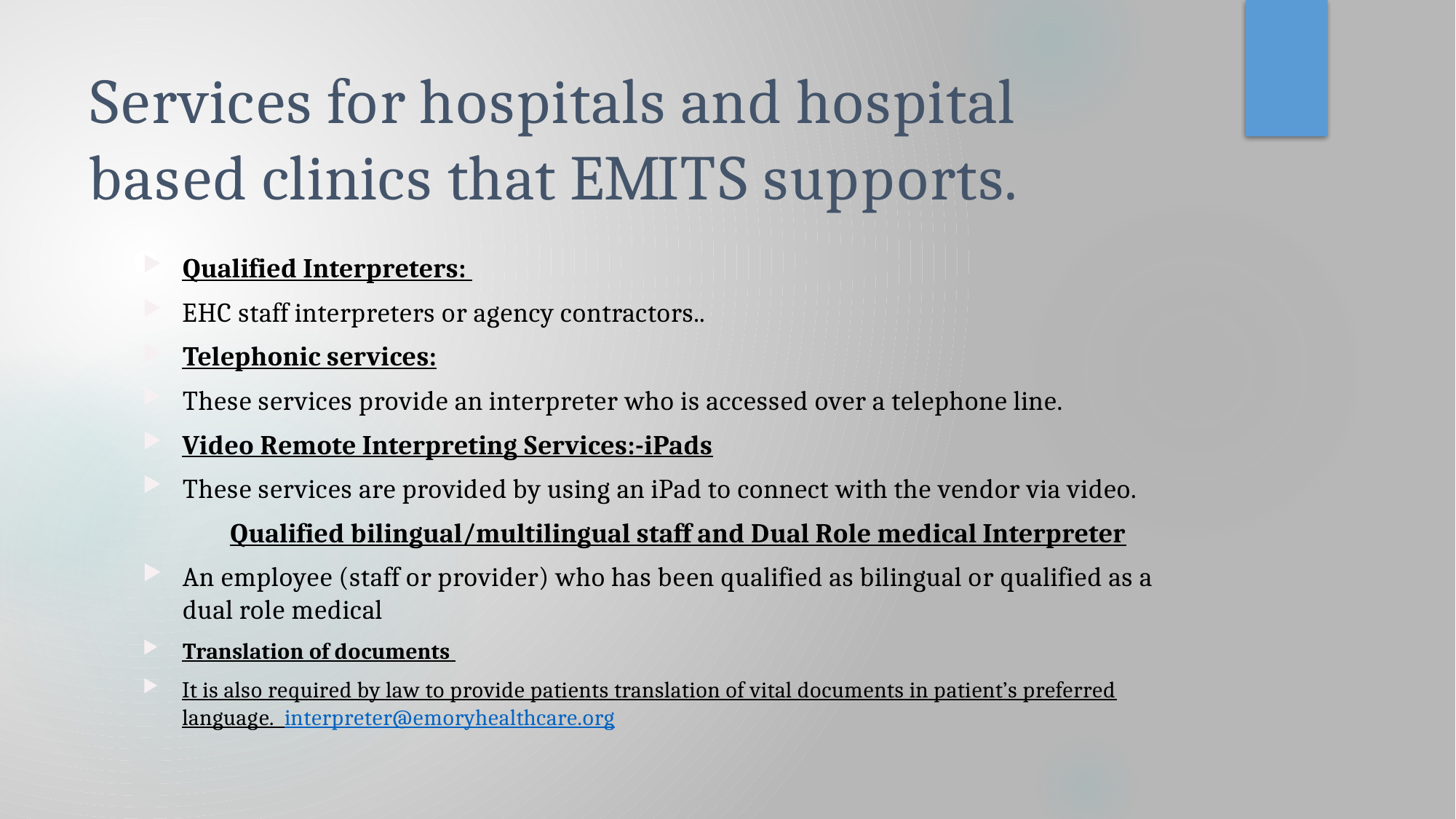

# Services for hospitals and hospital based clinics that EMITS supports.
Qualified Interpreters:
EHC staff interpreters or agency contractors..
Telephonic services:
These services provide an interpreter who is accessed over a telephone line.
Video Remote Interpreting Services:-iPads
These services are provided by using an iPad to connect with the vendor via video.
 	 Qualified bilingual/multilingual staff and Dual Role medical Interpreter
An employee (staff or provider) who has been qualified as bilingual or qualified as a dual role medical
Translation of documents
It is also required by law to provide patients translation of vital documents in patient’s preferred language.  interpreter@emoryhealthcare.org